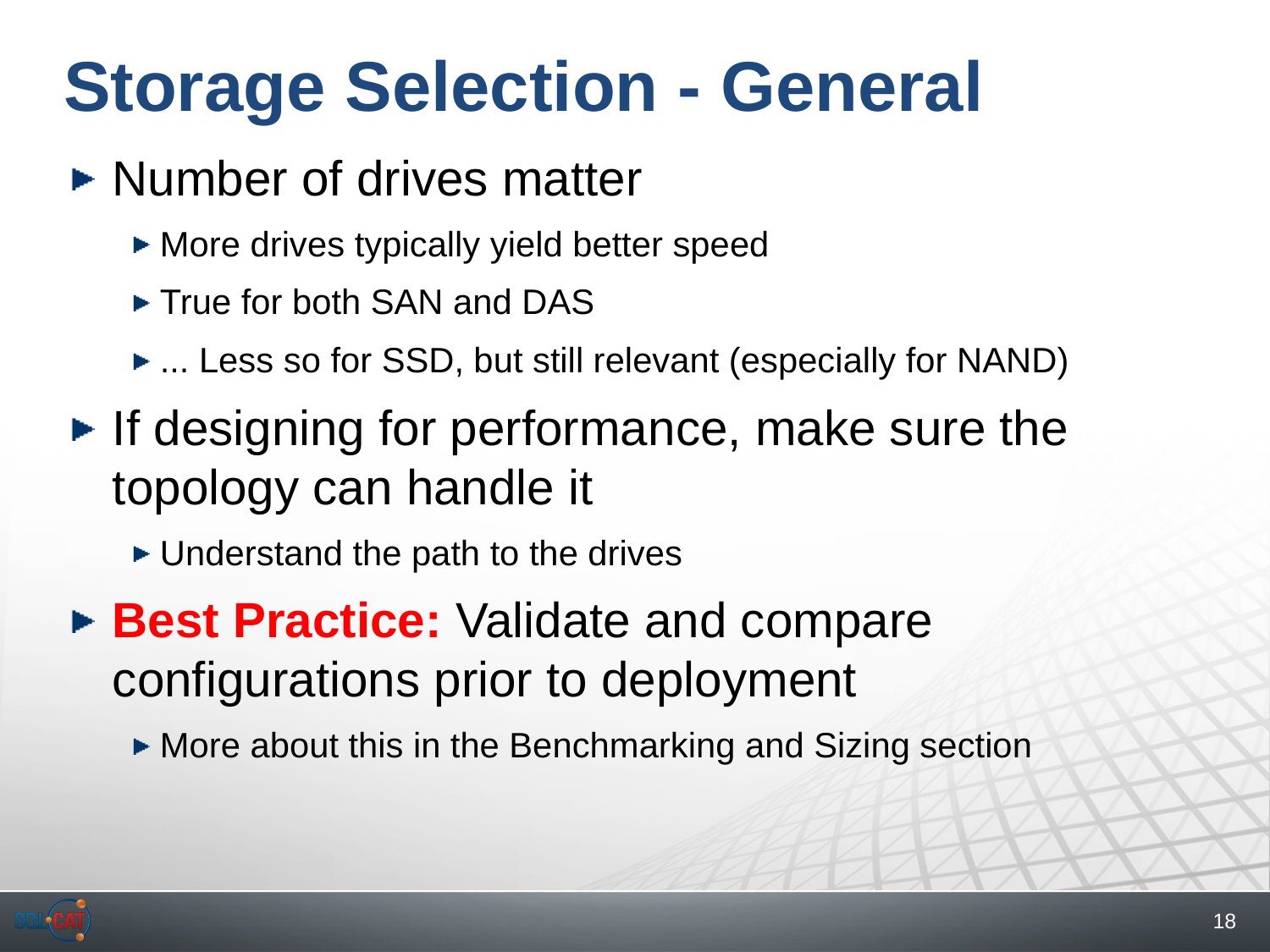

# Storage Selection - General
Number of drives matter
More drives typically yield better speed
True for both SAN and DAS
... Less so for SSD, but still relevant (especially for NAND)
If designing for performance, make sure the topology can handle it
Understand the path to the drives
Best Practice: Validate and compare configurations prior to deployment
More about this in the Benchmarking and Sizing section